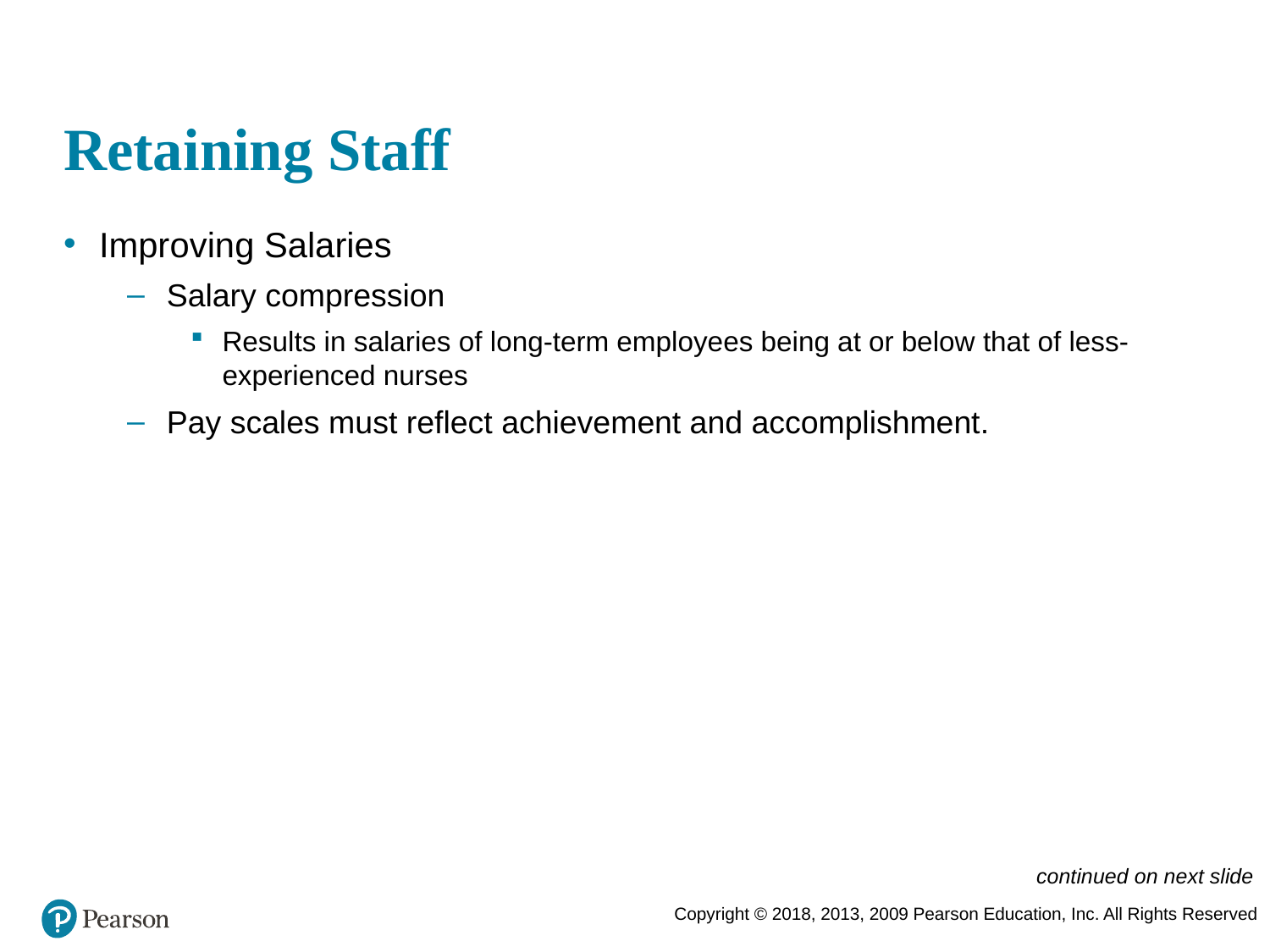

# Retaining Staff
Improving Salaries
Salary compression
Results in salaries of long-term employees being at or below that of less-experienced nurses
Pay scales must reflect achievement and accomplishment.
continued on next slide